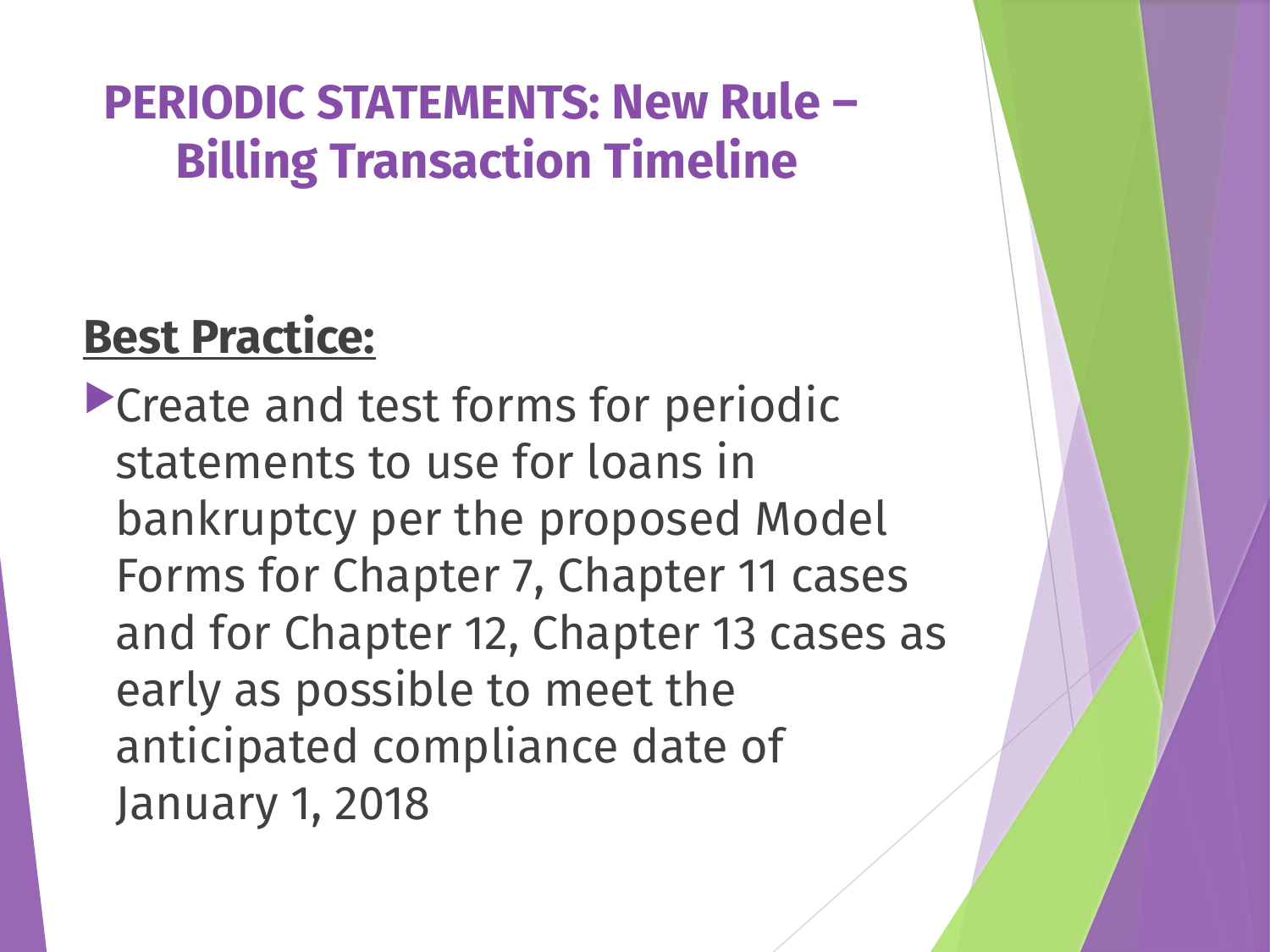

# PERIODIC STATEMENTS: New Rule – Billing Transaction Timeline
Best Practice:
Create and test forms for periodic statements to use for loans in bankruptcy per the proposed Model Forms for Chapter 7, Chapter 11 cases and for Chapter 12, Chapter 13 cases as early as possible to meet the anticipated compliance date of January 1, 2018